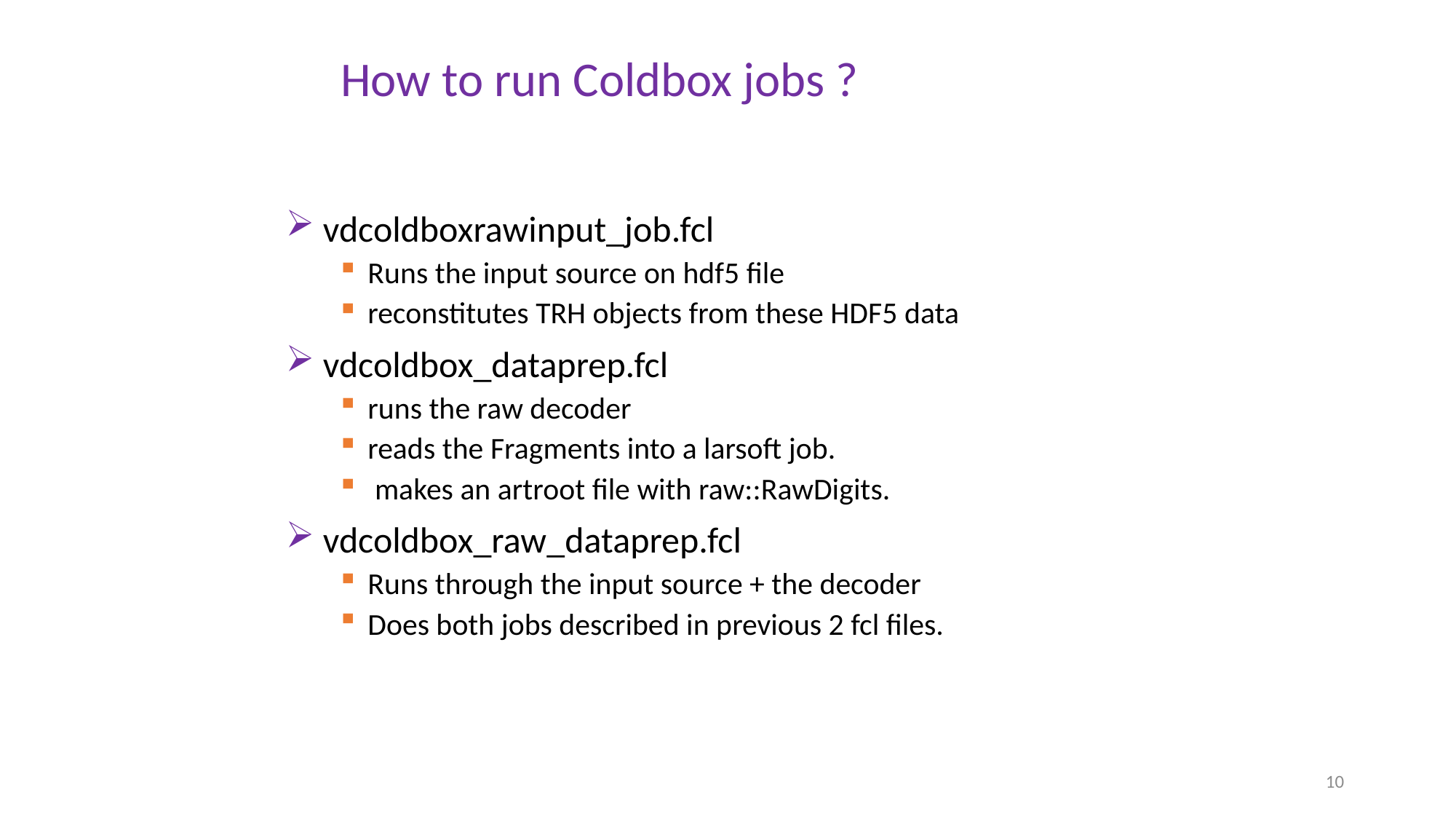

# How to run Coldbox jobs ?
 vdcoldboxrawinput_job.fcl
Runs the input source on hdf5 file
reconstitutes TRH objects from these HDF5 data
 vdcoldbox_dataprep.fcl
runs the raw decoder
reads the Fragments into a larsoft job.
 makes an artroot file with raw::RawDigits.
 vdcoldbox_raw_dataprep.fcl
Runs through the input source + the decoder
Does both jobs described in previous 2 fcl files.
10